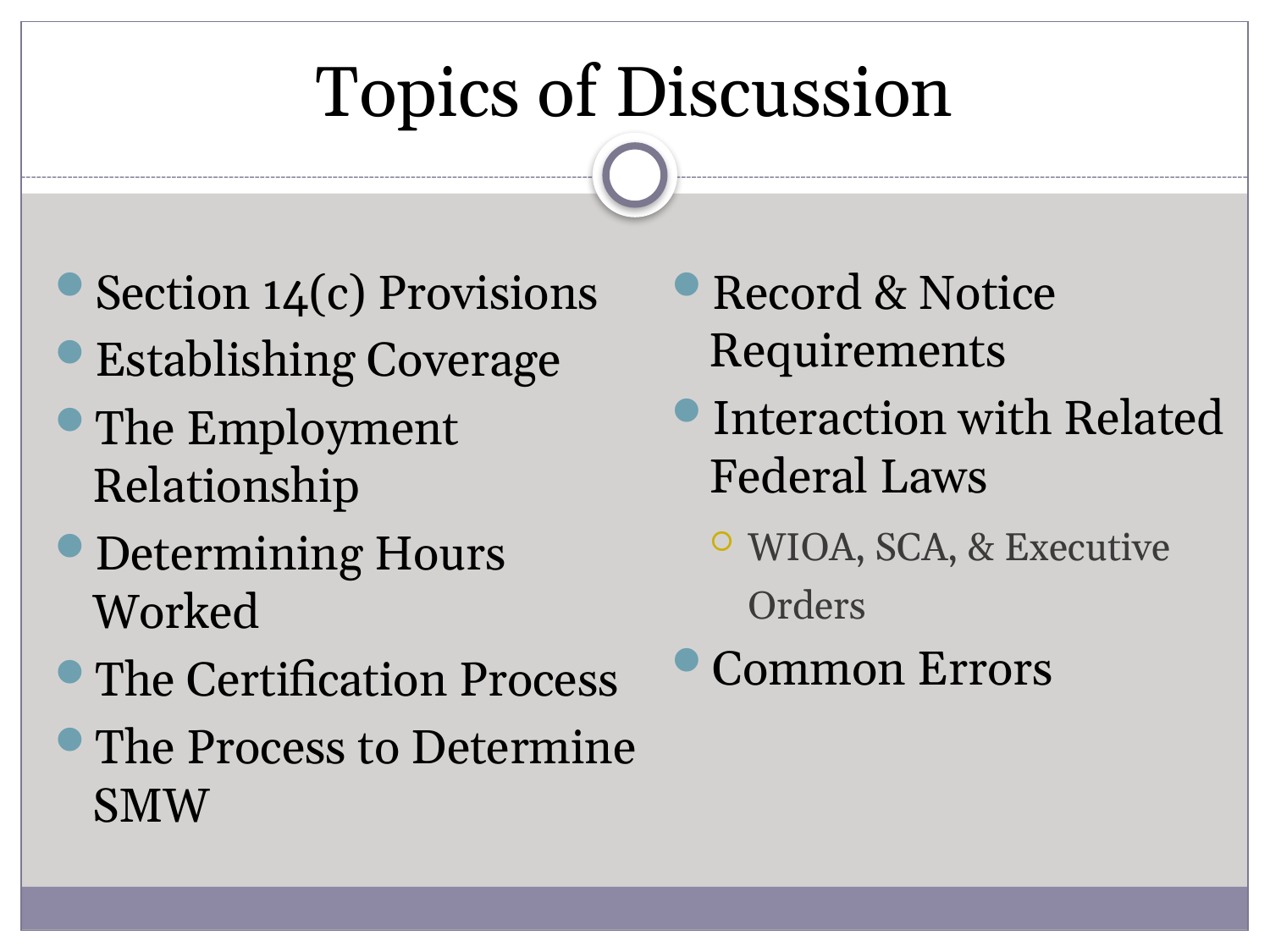

# Topics of Discussion
Section 14(c) Provisions
Establishing Coverage
The Employment Relationship
Determining Hours Worked
The Certification Process
The Process to Determine SMW
Record & Notice Requirements
Interaction with Related Federal Laws
WIOA, SCA, & Executive Orders
Common Errors